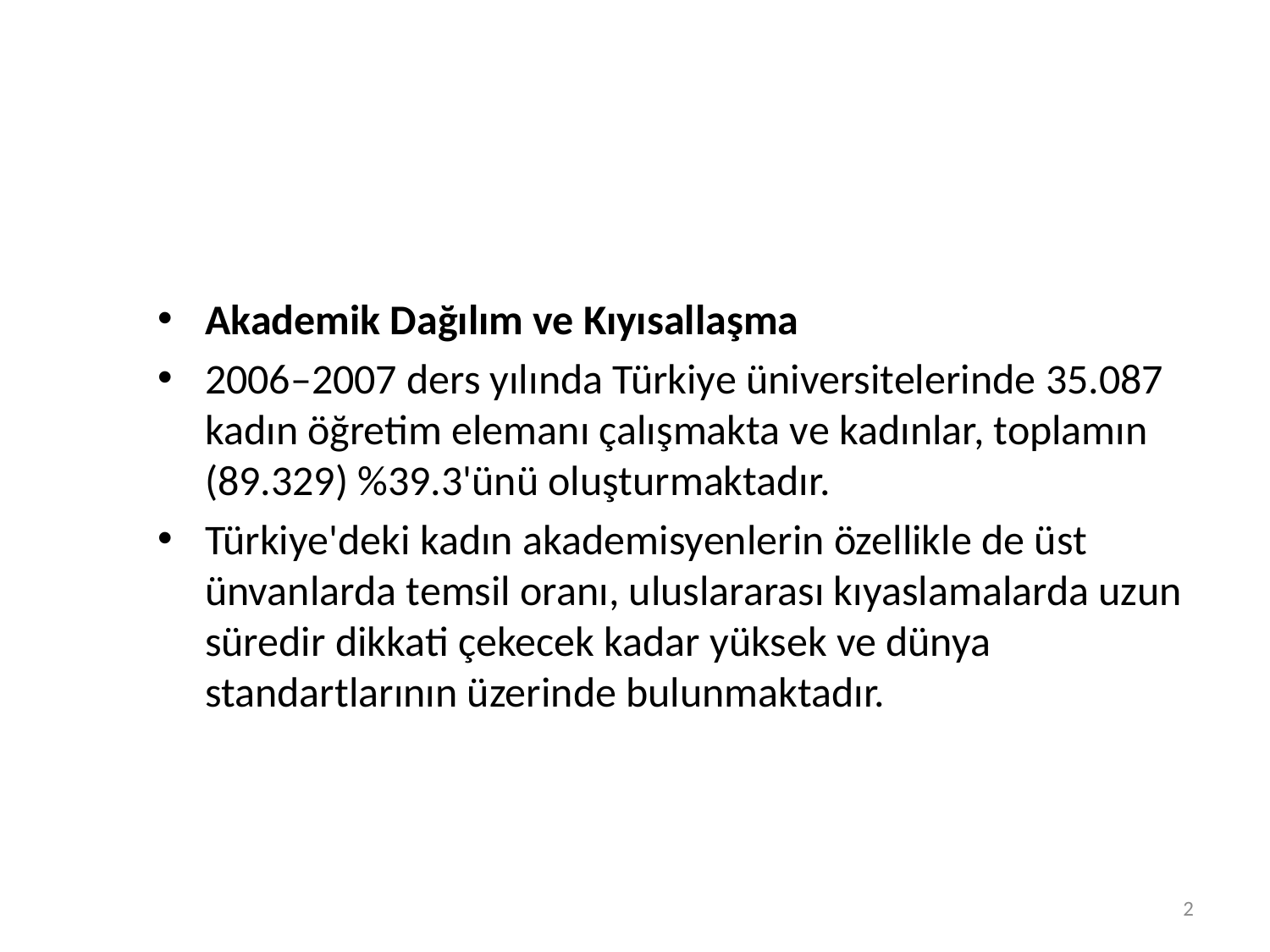

Akademik Dağılım ve Kıyısallaşma
2006–2007 ders yılında Türkiye üniversitelerinde 35.087 kadın öğretim elemanı çalışmakta ve kadınlar, toplamın (89.329) %39.3'ünü oluşturmaktadır.
Türkiye'deki kadın akademisyenlerin özellikle de üst ünvanlarda temsil oranı, uluslararası kıyaslamalarda uzun süredir dikkati çekecek kadar yüksek ve dünya standartlarının üzerinde bulunmaktadır.

2